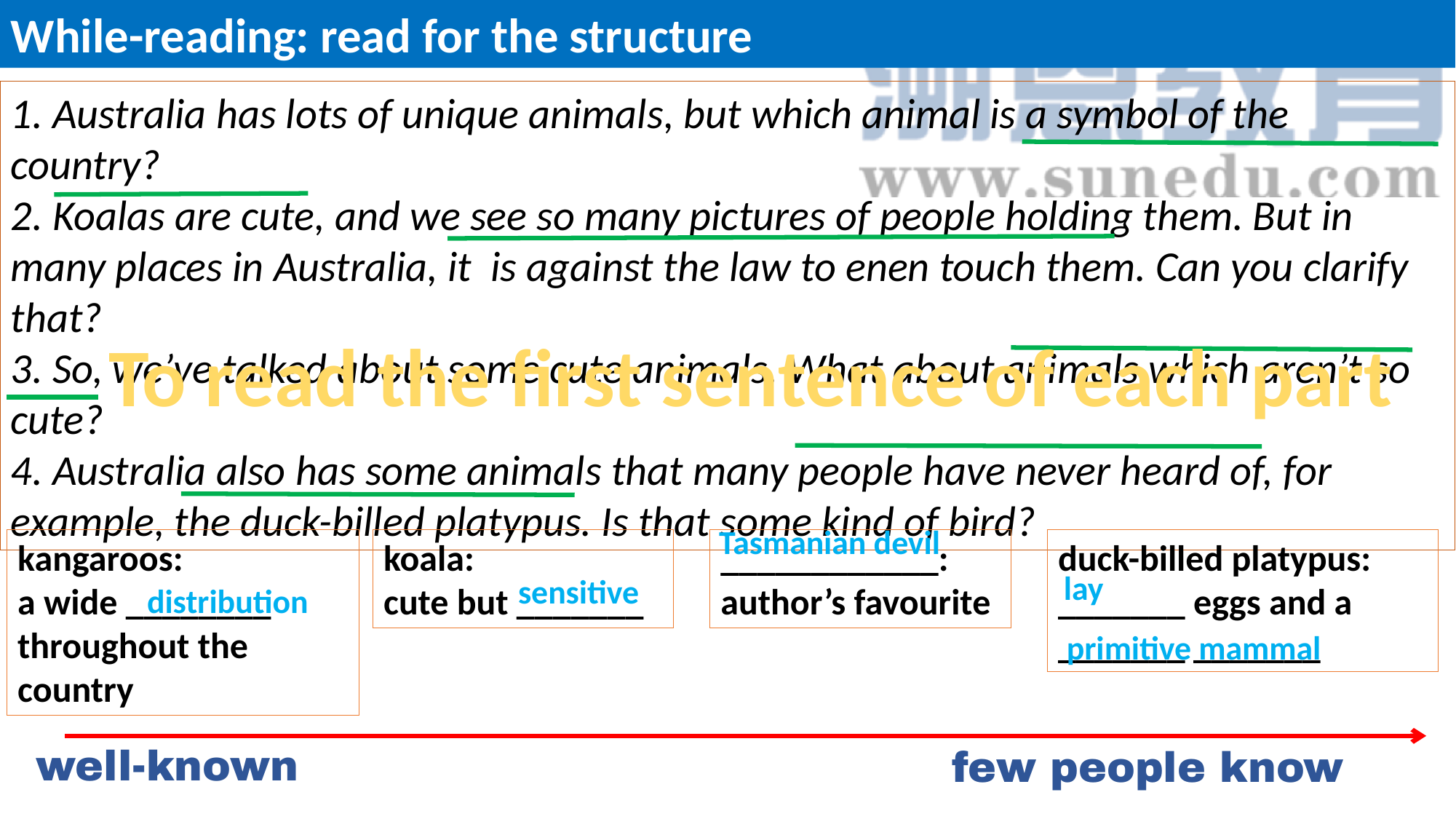

While-reading: read for the structure
1. Australia has lots of unique animals, but which animal is a symbol of the country?
2. Koalas are cute, and we see so many pictures of people holding them. But in many places in Australia, it  is against the law to enen touch them. Can you clarify that?
3. So, we’ve talked about some cute animals. What about animals which aren’t so cute?
4. Australia also has some animals that many people have never heard of, for example, the duck-billed platypus. Is that some kind of bird?
To read the first sentence of each part
Tasmanian devil
kangaroos:
a wide ________ throughout the country
koala:
cute but _______
____________:
author’s favourite
duck-billed platypus:
_______ eggs and a  _______ _______
lay
sensitive
distribution
primitive mammal
well-known
few people know